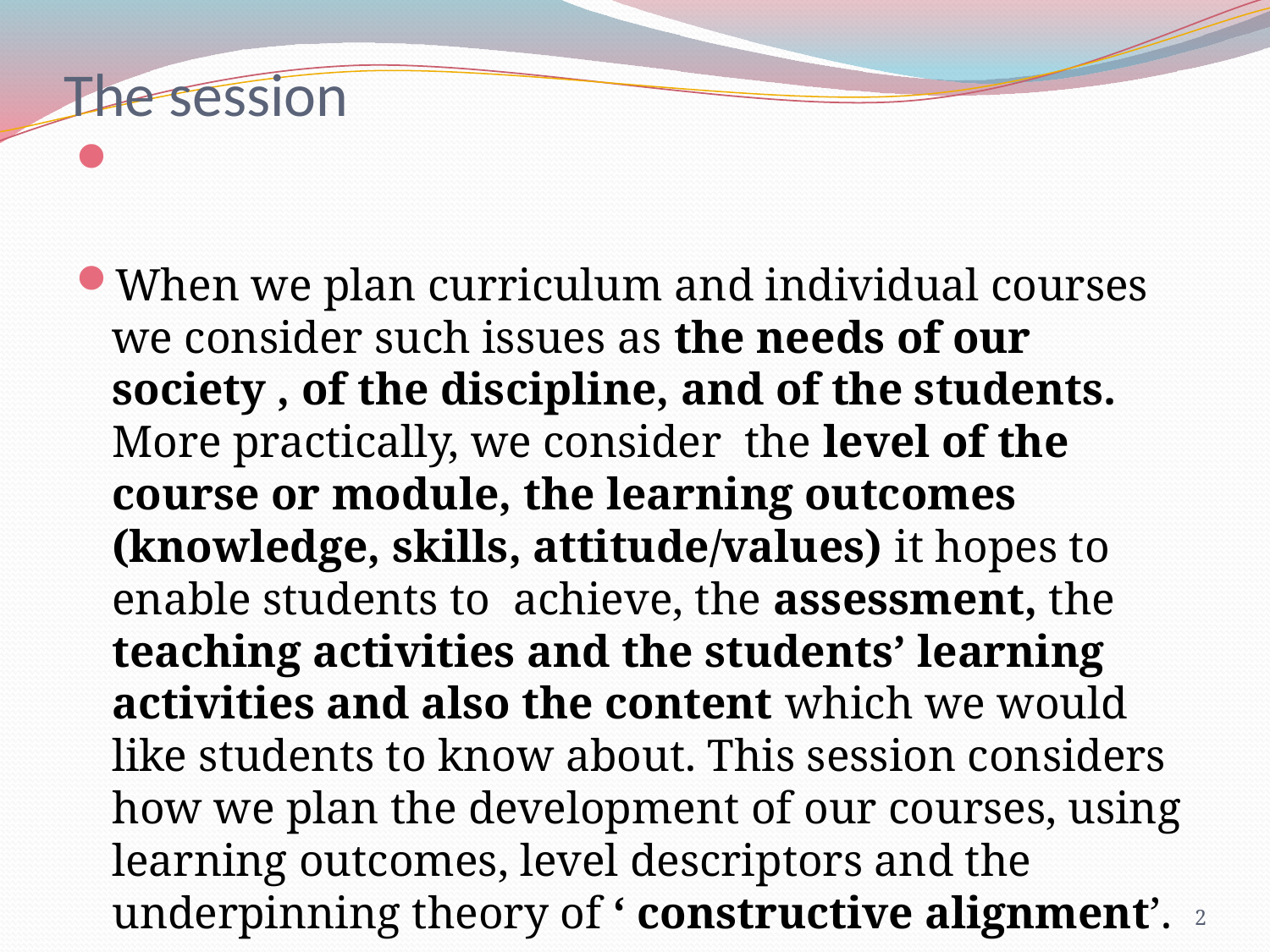

# The session

When we plan curriculum and individual courses we consider such issues as the needs of our society , of the discipline, and of the students. More practically, we consider  the level of the course or module, the learning outcomes (knowledge, skills, attitude/values) it hopes to enable students to  achieve, the assessment, the teaching activities and the students’ learning activities and also the content which we would like students to know about. This session considers  how we plan the development of our courses, using learning outcomes, level descriptors and the underpinning theory of ‘ constructive alignment’.
2